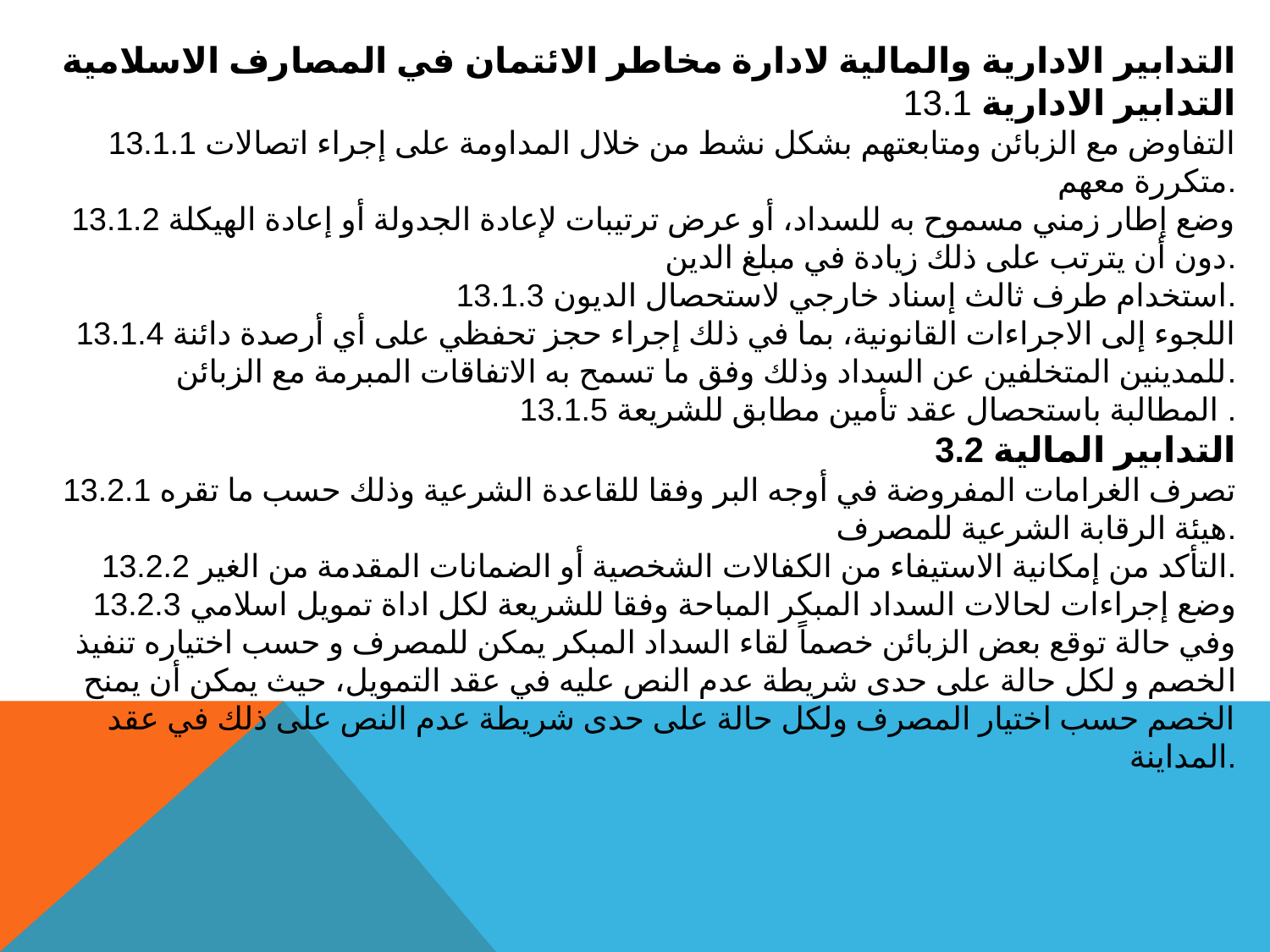

التدابير الادارية والمالية لادارة مخاطر الائتمان في المصارف الاسلامية
13.1 التدابير الادارية
13.1.1 التفاوض مع الزبائن ومتابعتهم بشكل نشط من خلال المداومة على إجراء اتصالات متكررة معهم.
13.1.2 وضع إطار زمني مسموح به للسداد، أو عرض ترتيبات لإعادة الجدولة أو إعادة الهيكلة دون أن يترتب على ذلك زيادة في مبلغ الدين.
13.1.3 استخدام طرف ثالث إسناد خارجي لاستحصال الديون.
13.1.4 اللجوء إلى الاجراءات القانونية، بما في ذلك إجراء حجز تحفظي على أي أرصدة دائنة للمدينين المتخلفين عن السداد وذلك وفق ما تسمح به الاتفاقات المبرمة مع الزبائن.
13.1.5 المطالبة باستحصال عقد تأمين مطابق للشريعة .
3.2 التدابير المالية
13.2.1 تصرف الغرامات المفروضة في أوجه البر وفقا للقاعدة الشرعية وذلك حسب ما تقره هيئة الرقابة الشرعية للمصرف.
13.2.2 التأكد من إمكانية الاستيفاء من الكفالات الشخصية أو الضمانات المقدمة من الغير.
13.2.3 وضع إجراءات لحالات السداد المبكر المباحة وفقا للشريعة لكل اداة تمويل اسلامي وفي حالة توقع بعض الزبائن خصماً لقاء السداد المبكر يمكن للمصرف و حسب اختياره تنفيذ الخصم و لكل حالة على حدى شريطة عدم النص عليه في عقد التمويل، حيث يمكن أن يمنح الخصم حسب اختيار المصرف ولكل حالة على حدى شريطة عدم النص على ذلك في عقد المداينة.